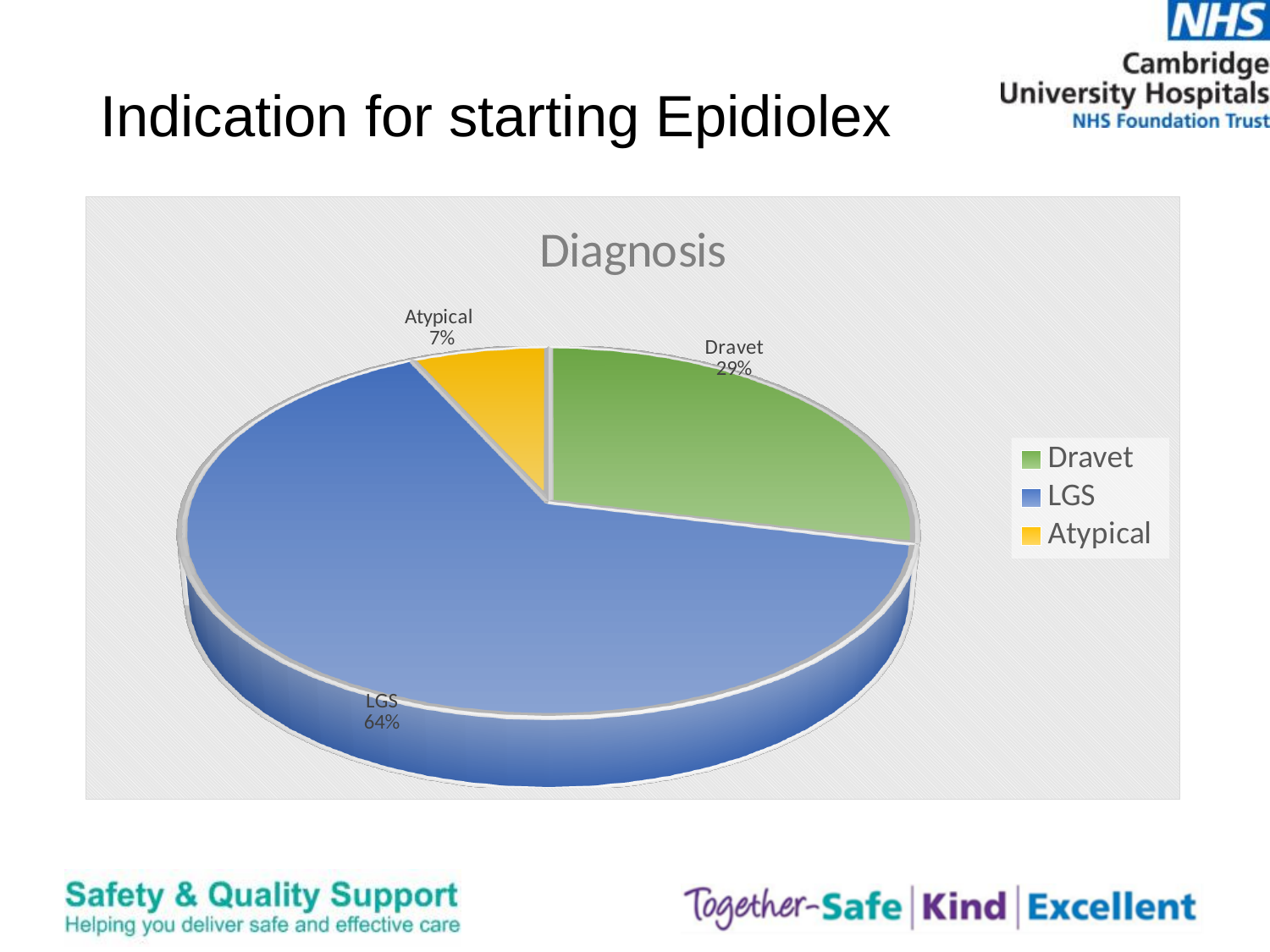

# Indication for starting Epidiolex

[unsupported chart]

10